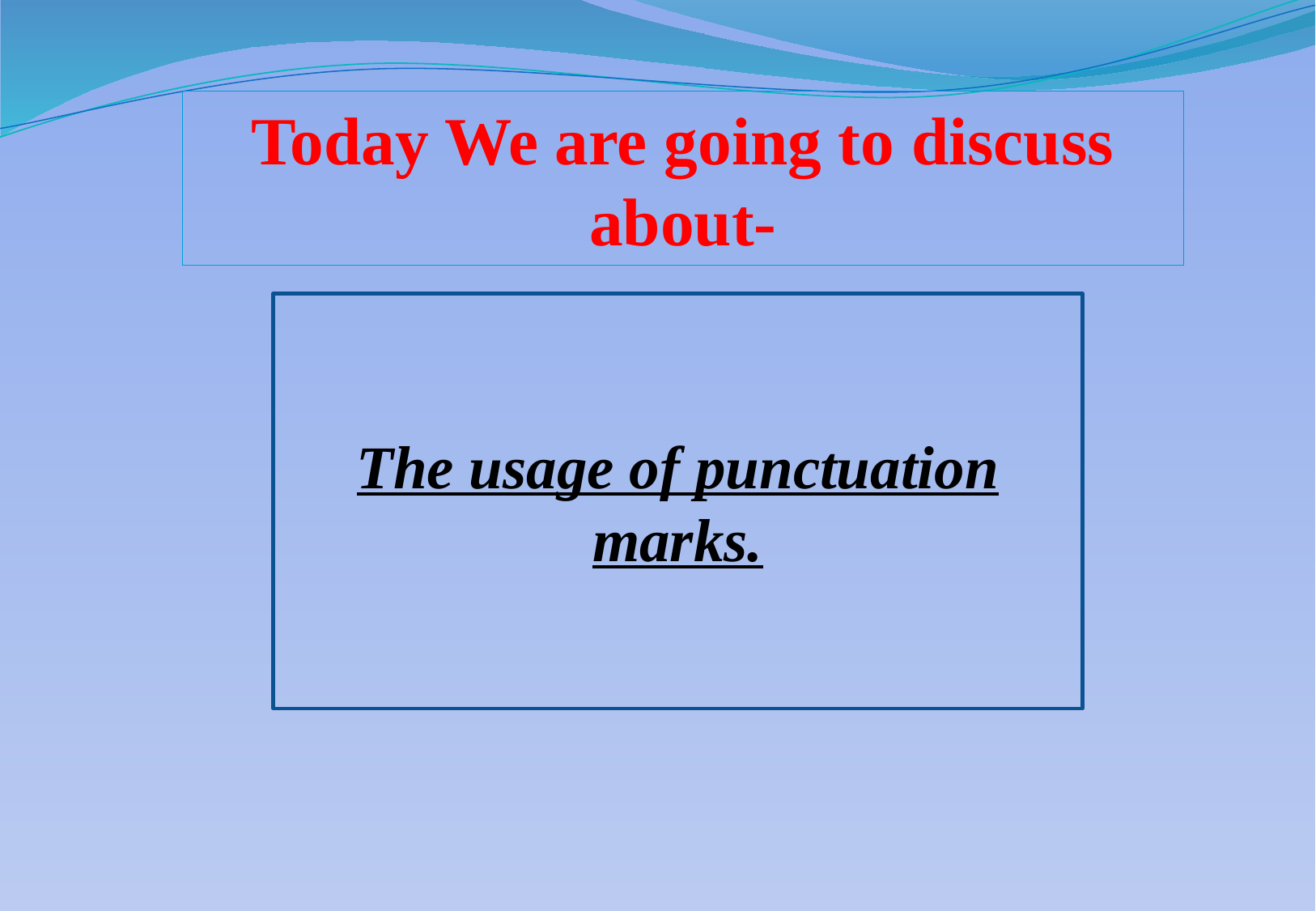

Today We are going to discuss about-
The usage of punctuation marks.